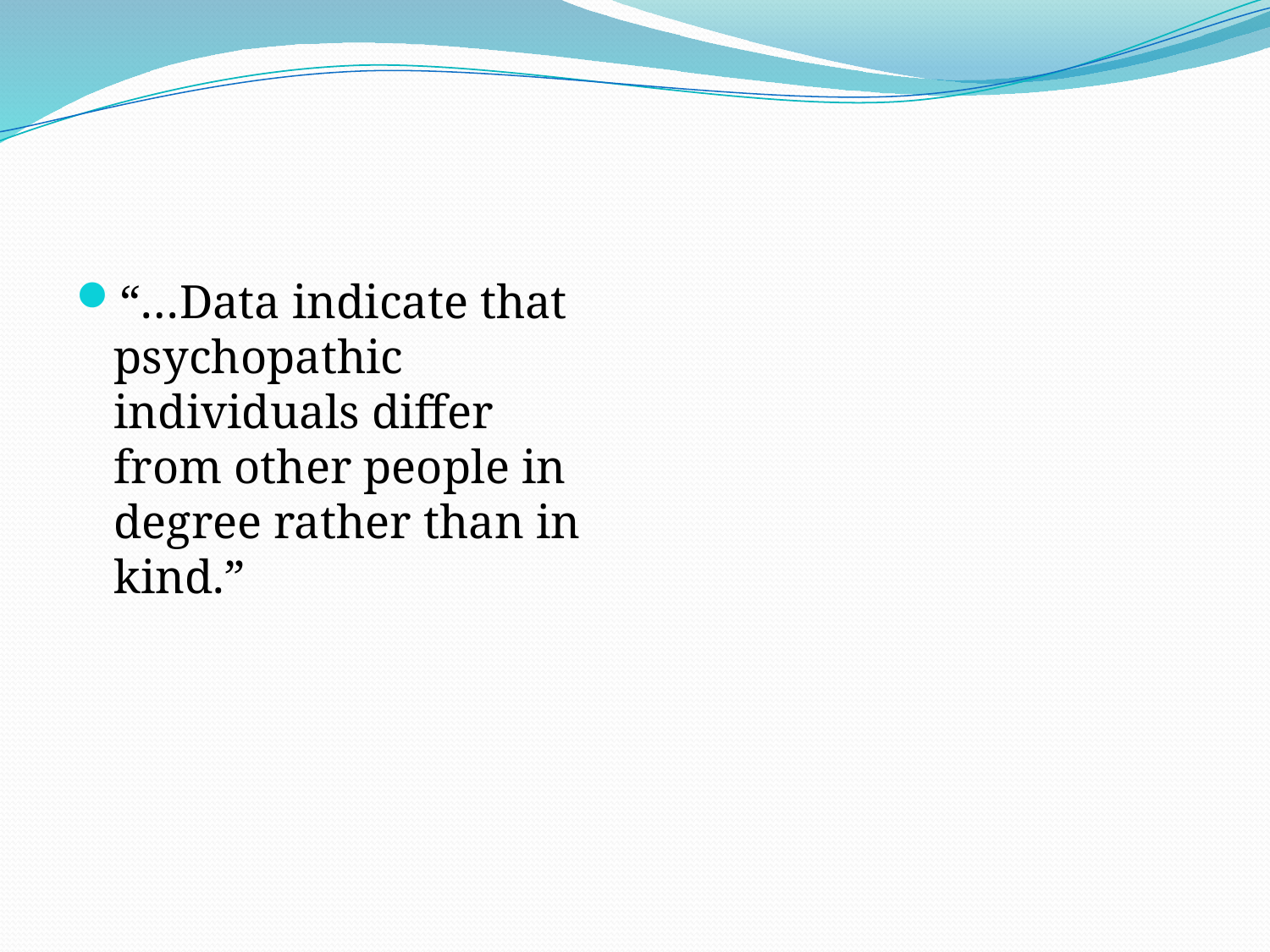

#
“…Data indicate that psychopathic individuals differ from other people in degree rather than in kind.”